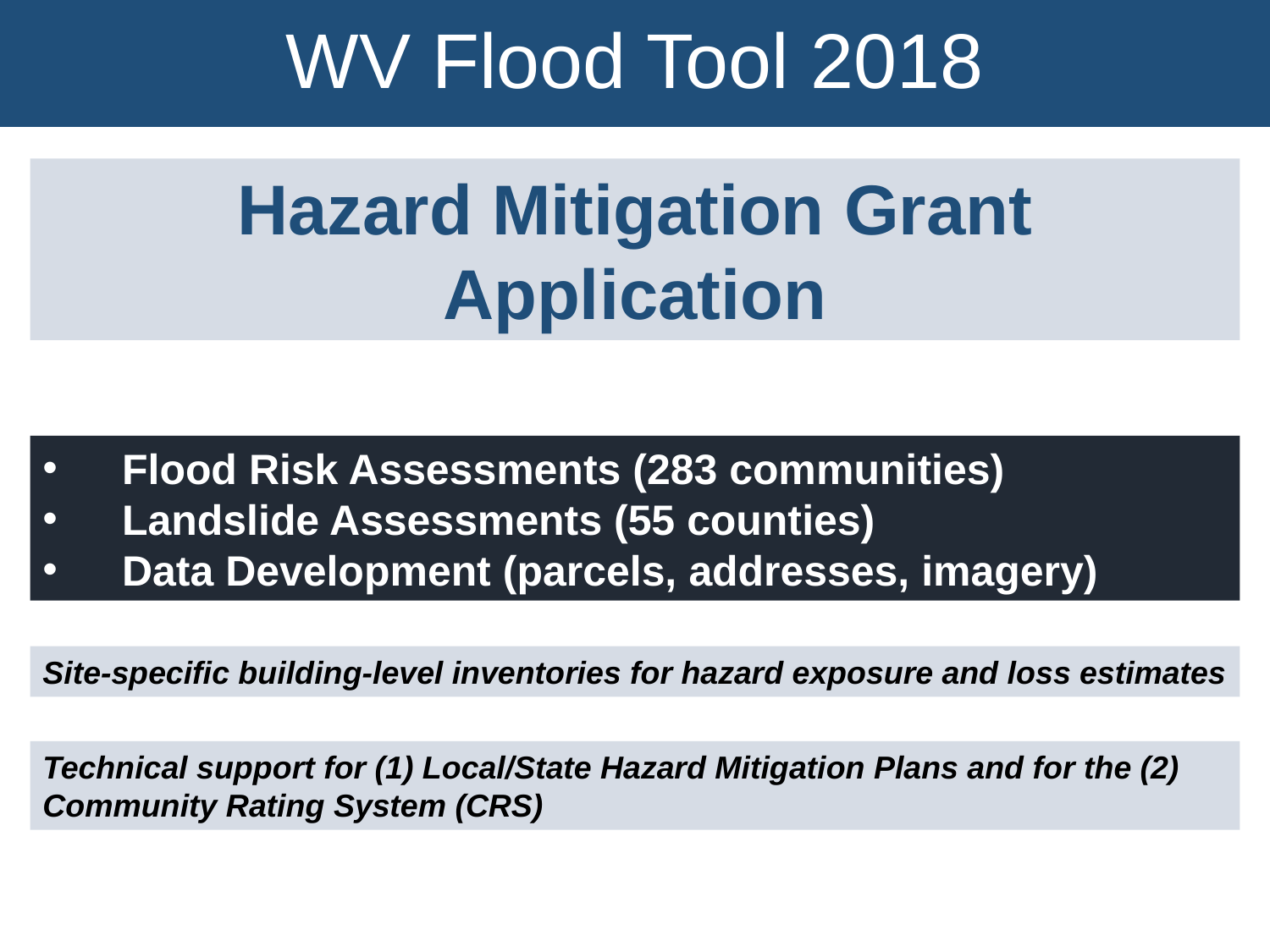

WV Flood Tool 2018
Hazard Mitigation Grant Application
Flood Risk Assessments (283 communities)
Landslide Assessments (55 counties)
Data Development (parcels, addresses, imagery)
Site-specific building-level inventories for hazard exposure and loss estimates
Technical support for (1) Local/State Hazard Mitigation Plans and for the (2) Community Rating System (CRS)